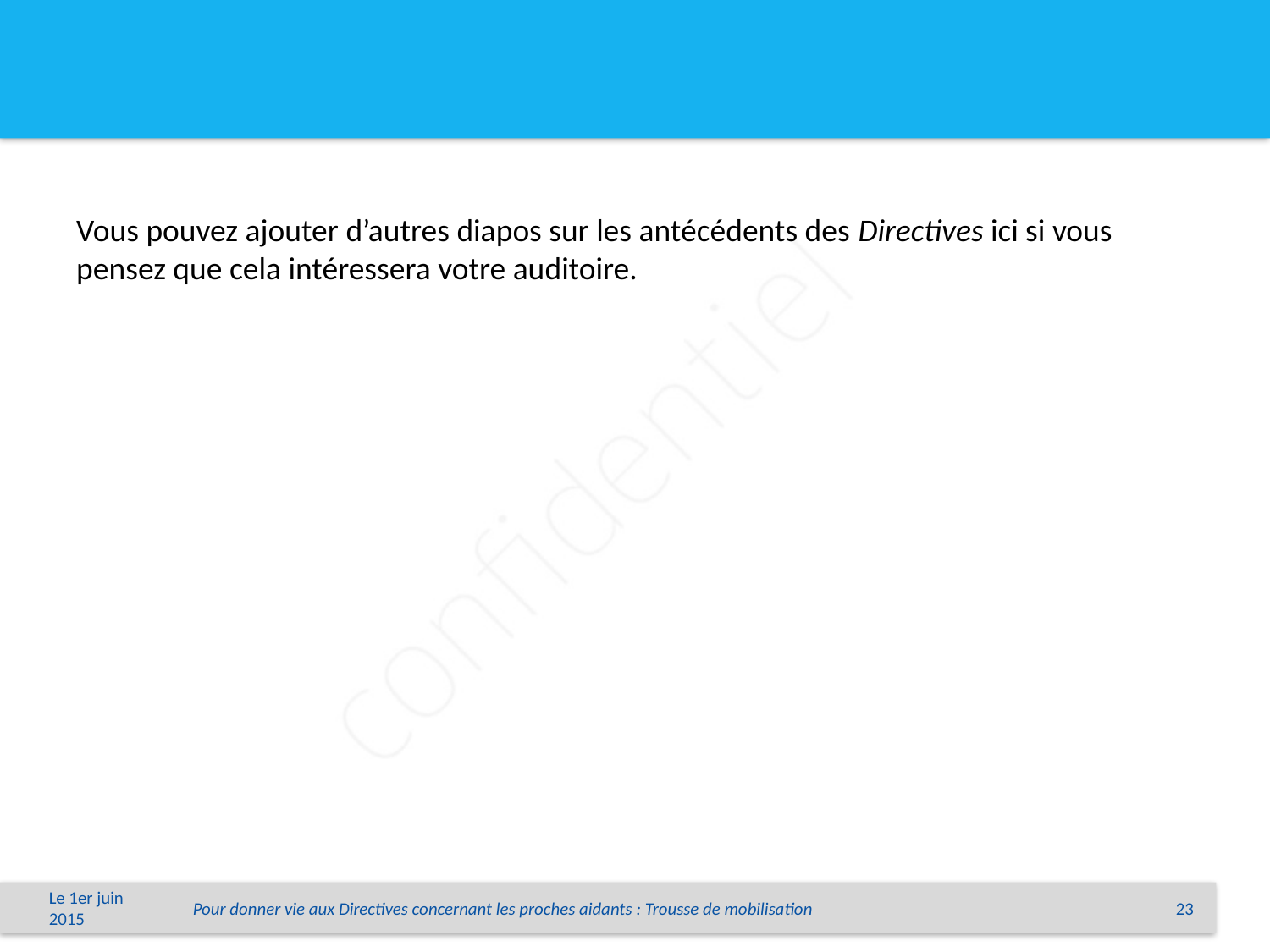

#
Vous pouvez ajouter d’autres diapos sur les antécédents des Directives ici si vous pensez que cela intéressera votre auditoire.
Le 1er juin 2015
Pour donner vie aux Directives concernant les proches aidants : Trousse de mobilisation
23